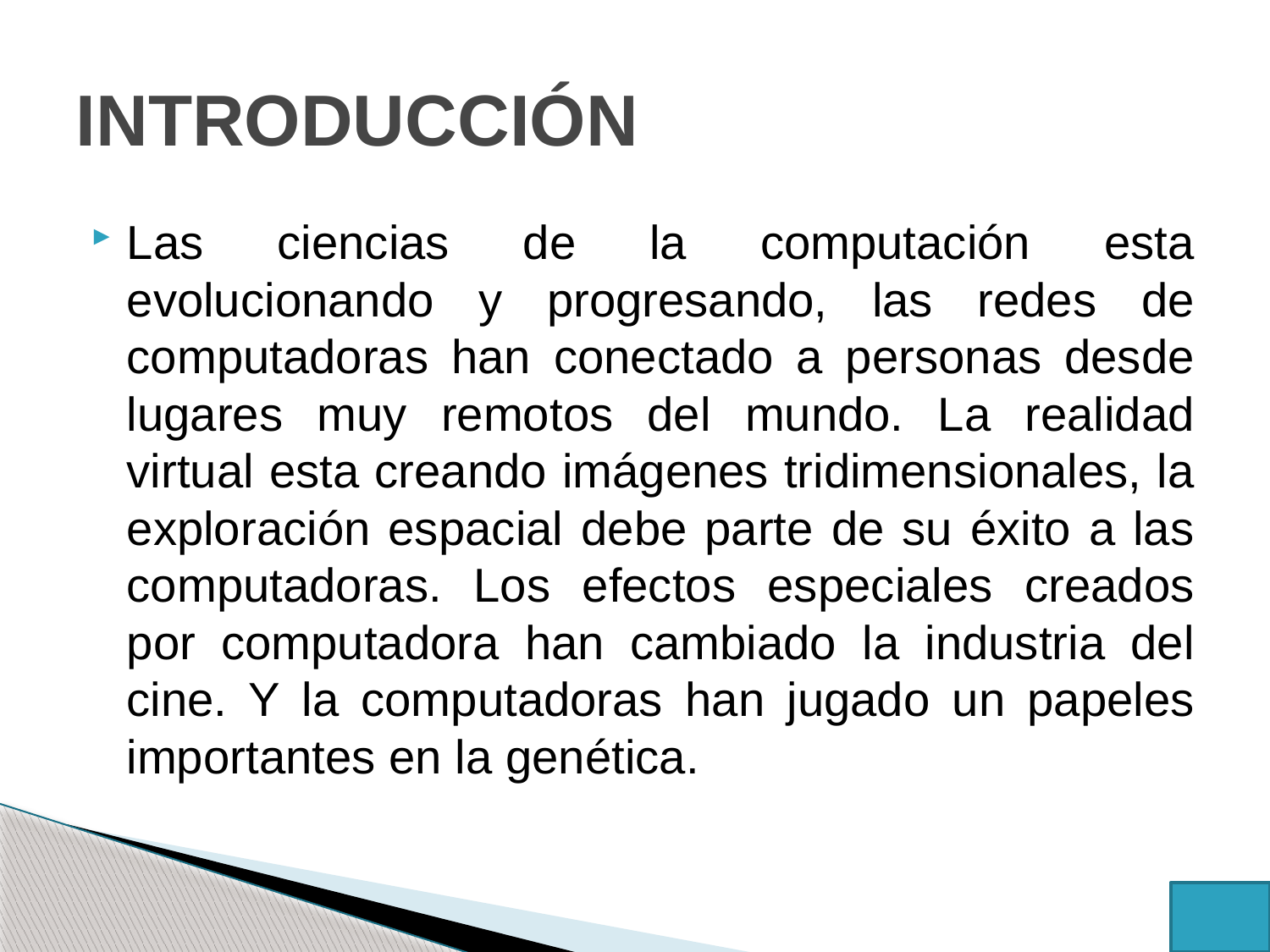

# INTRODUCCIÓN
Las ciencias de la computación esta evolucionando y progresando, las redes de computadoras han conectado a personas desde lugares muy remotos del mundo. La realidad virtual esta creando imágenes tridimensionales, la exploración espacial debe parte de su éxito a las computadoras. Los efectos especiales creados por computadora han cambiado la industria del cine. Y la computadoras han jugado un papeles importantes en la genética.